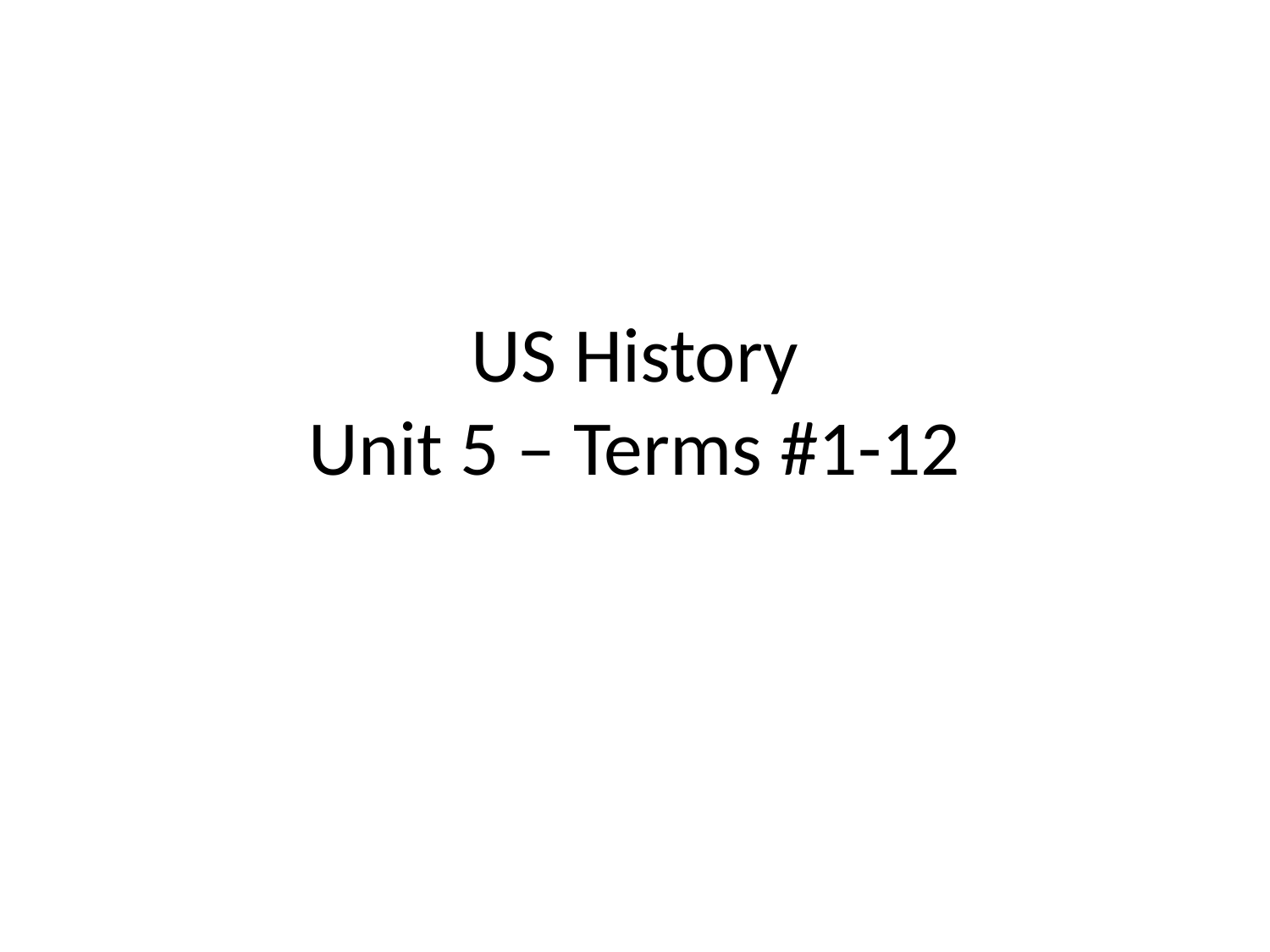

# US History Unit 5 – Terms #1-12